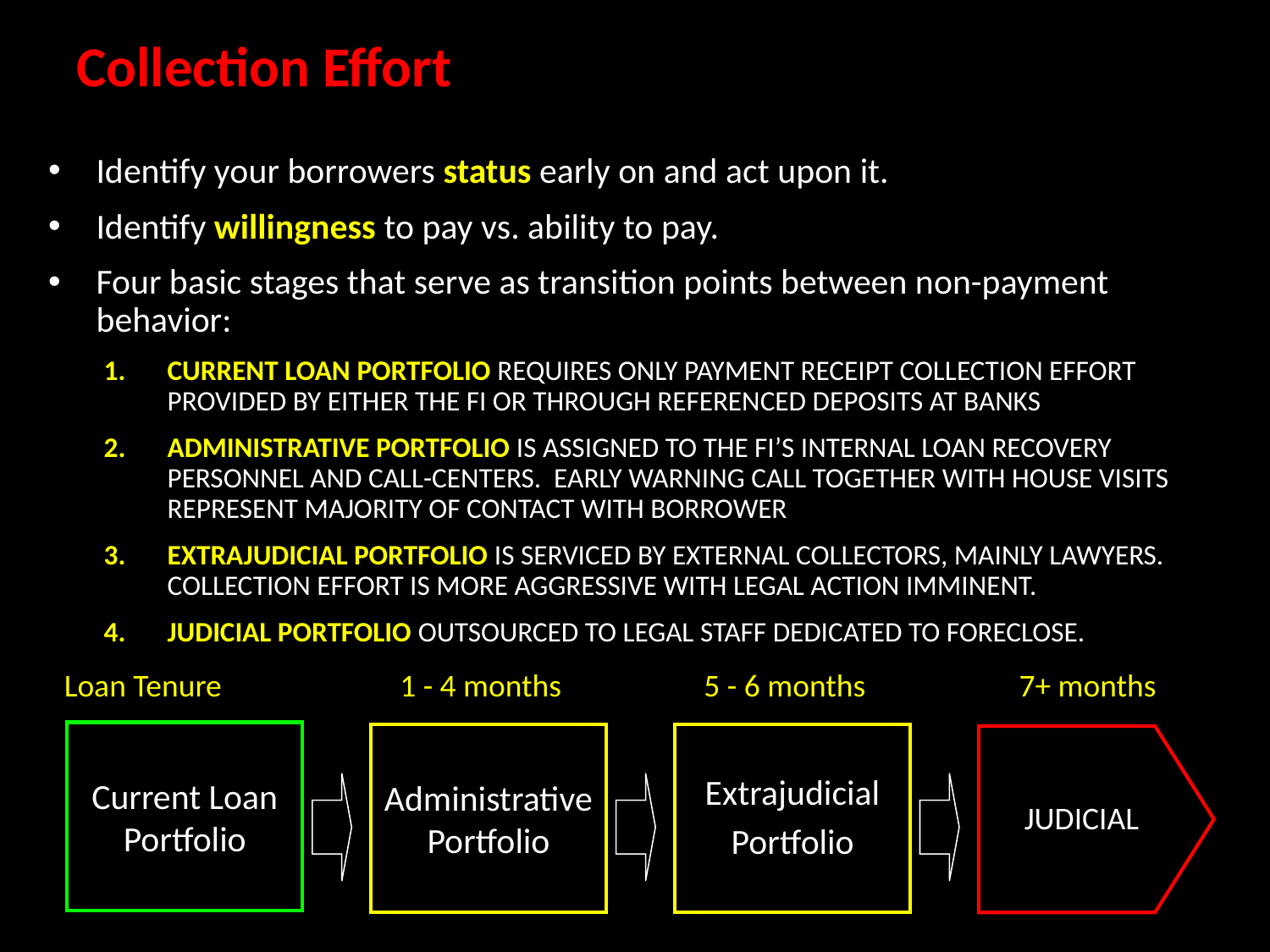

# Collection Effort
Identify your borrowers status early on and act upon it.
Identify willingness to pay vs. ability to pay.
Four basic stages that serve as transition points between non-payment behavior:
CURRENT LOAN PORTFOLIO REQUIRES ONLY PAYMENT RECEIPT COLLECTION EFFORT PROVIDED BY EITHER THE FI OR THROUGH REFERENCED DEPOSITS AT BANKS
ADMINISTRATIVE PORTFOLIO IS ASSIGNED TO THE FI’S INTERNAL LOAN RECOVERY PERSONNEL AND CALL-CENTERS.  EARLY WARNING CALL TOGETHER WITH HOUSE VISITS REPRESENT MAJORITY OF CONTACT WITH BORROWER
EXTRAJUDICIAL PORTFOLIO IS SERVICED BY EXTERNAL COLLECTORS, MAINLY LAWYERS.  COLLECTION EFFORT IS MORE AGGRESSIVE WITH LEGAL ACTION IMMINENT.
JUDICIAL PORTFOLIO OUTSOURCED TO LEGAL STAFF DEDICATED TO FORECLOSE.

Loan Tenure
1 - 4 months
5 - 6 months
7+ months
Current Loan
Portfolio
Administrative
Portfolio
Extrajudicial
Portfolio
JUDICIAL